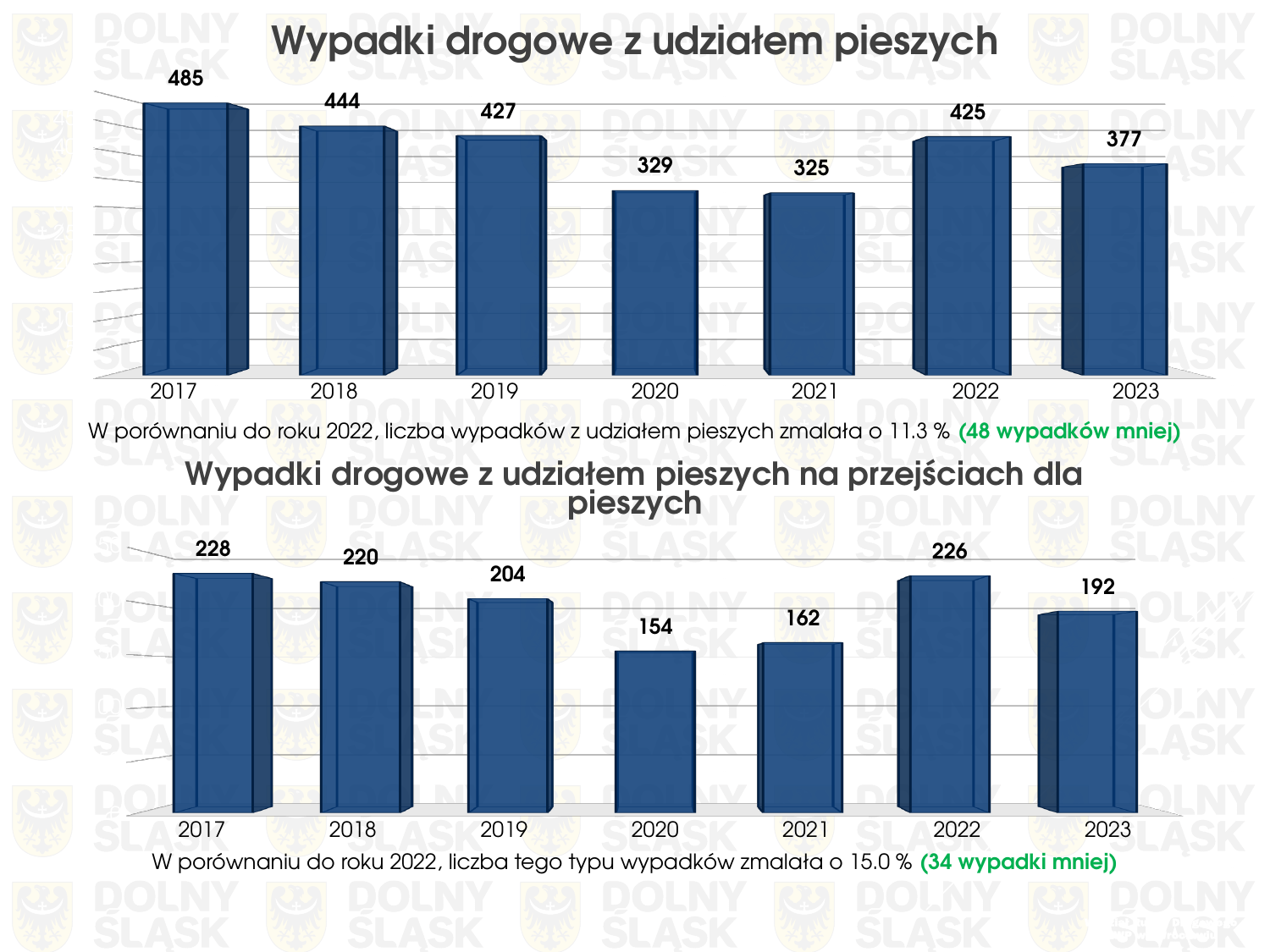

[unsupported chart]

W porównaniu do roku 2022, liczba wypadków z udziałem pieszych zmalała o 11.3 % (48 wypadków mniej)

[unsupported chart]

W porównaniu do roku 2022, liczba tego typu wypadków zmalała o 15.0 % (34 wypadki mniej)
Wydział Ruchu Drogowego
KWP we Wrocławiu